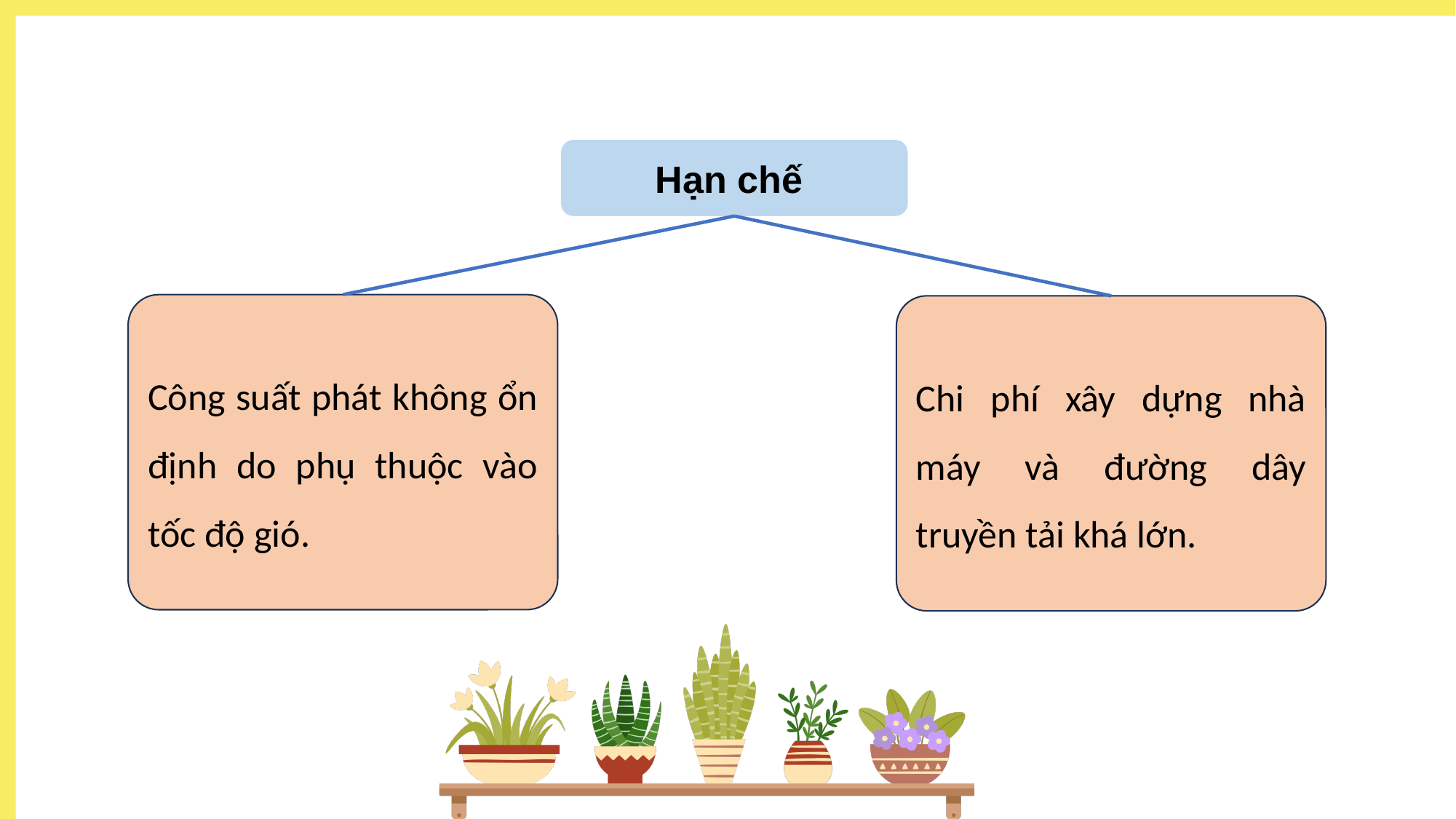

Hạn chế
Công suất phát không ổn định do phụ thuộc vào tốc độ gió.
Chi phí xây dựng nhà máy và đường dây truyền tải khá lớn.